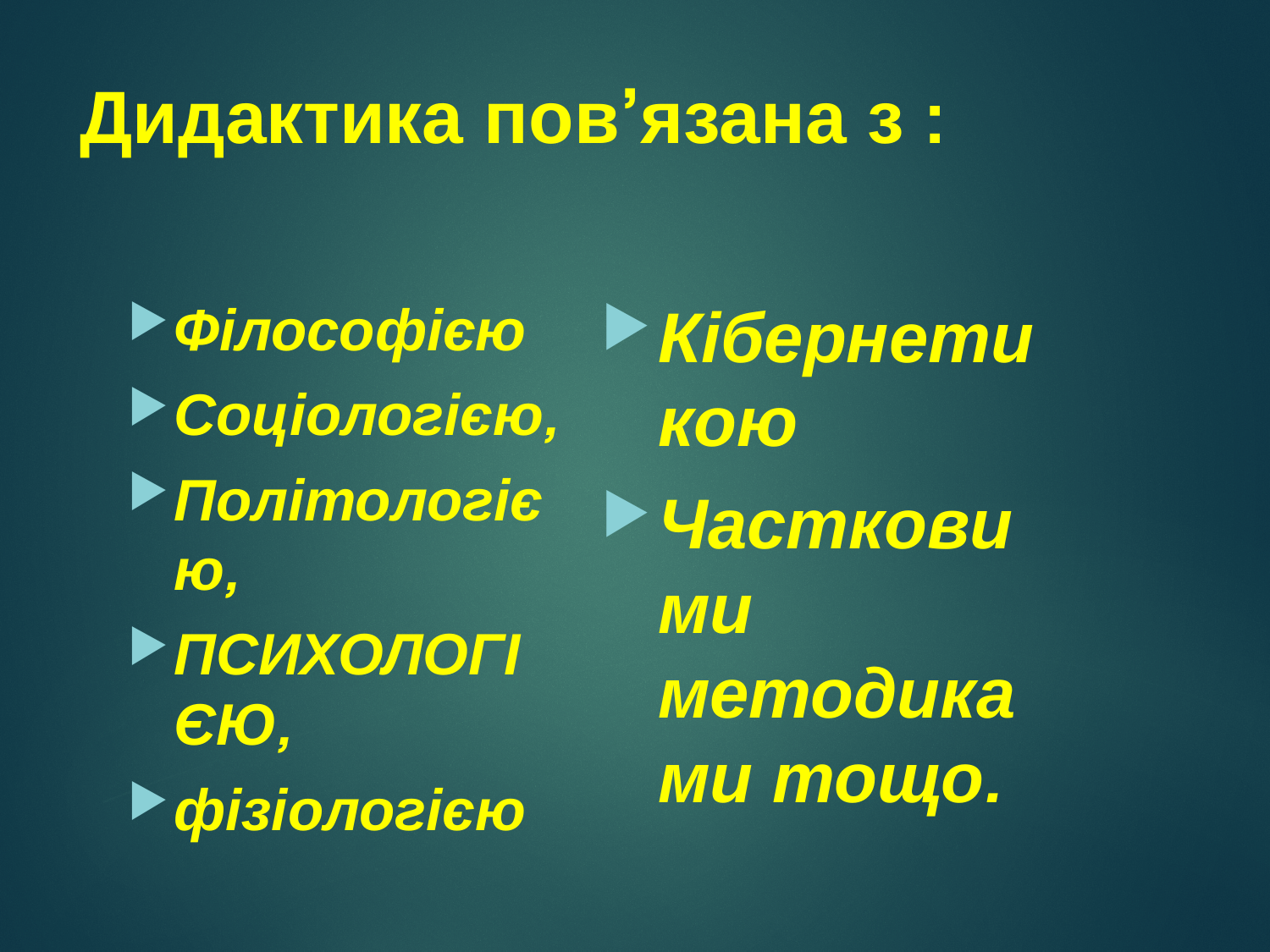

# Дидактика пов’язана з :
Кібернетикою
Частковими методиками тощо.
Філософією
Соціологією,
Політологією,
ПСИХОЛОГІЄЮ,
фізіологією